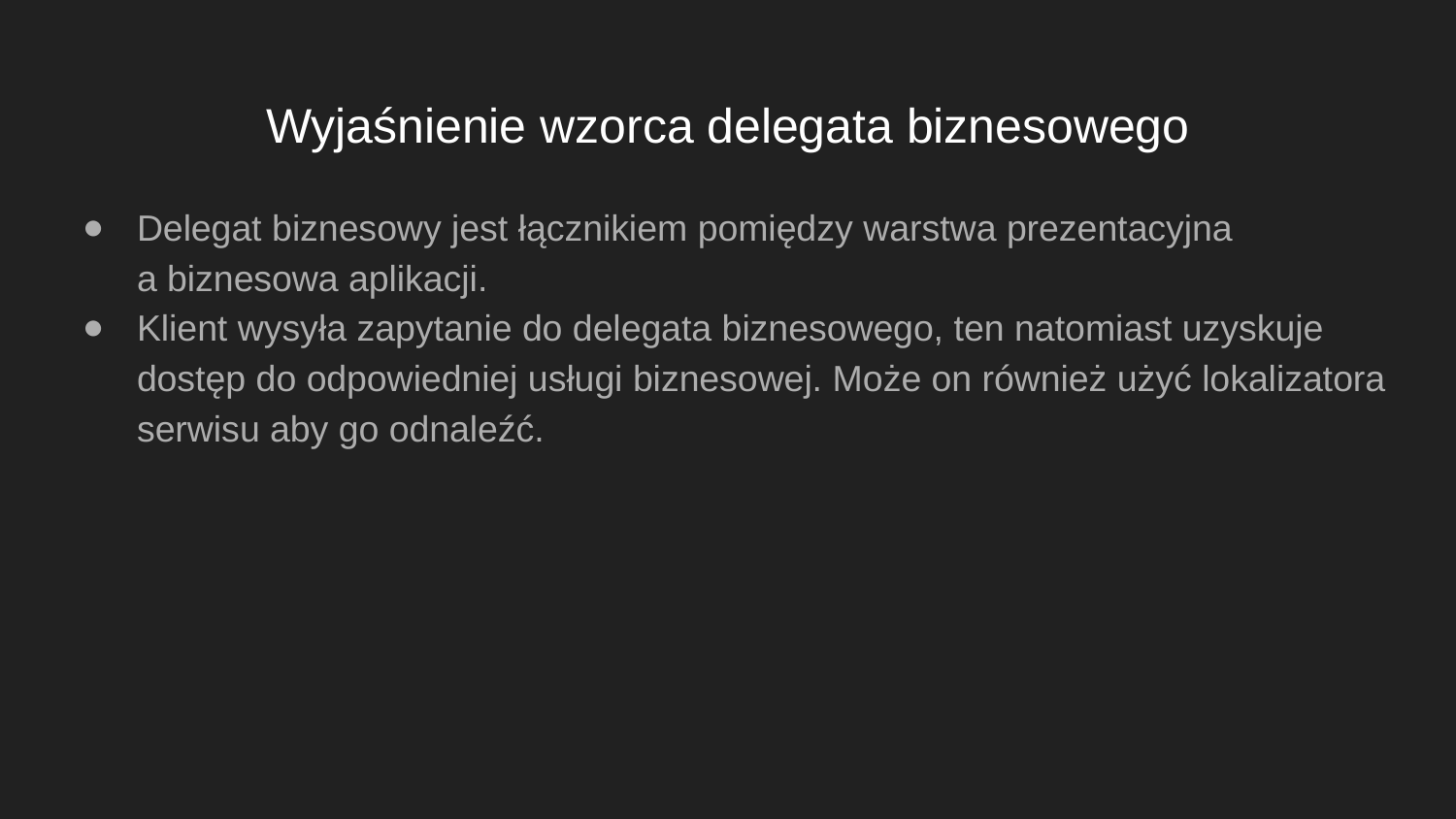

# Wyjaśnienie wzorca delegata biznesowego

Delegat biznesowy jest łącznikiem pomiędzy warstwa prezentacyjna              a biznesowa aplikacji.
Klient wysyła zapytanie do delegata biznesowego, ten natomiast uzyskuje dostęp do odpowiedniej usługi biznesowej. Może on również użyć lokalizatora serwisu aby go odnaleźć.